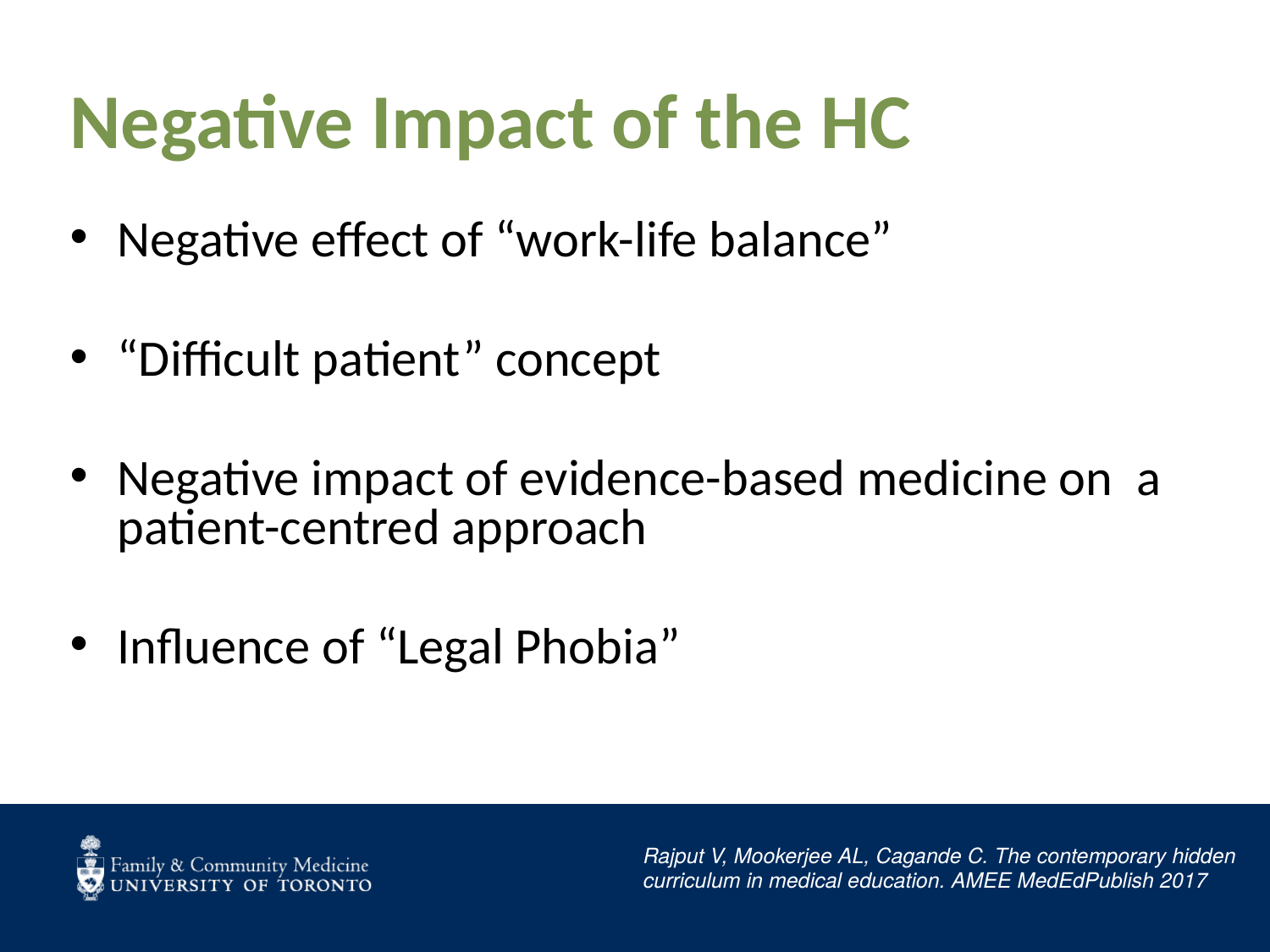

# Negative Impact of the HC
Negative effect of “work-life balance”

“Difficult patient” concept

Negative impact of evidence-based medicine on  a patient-centred approach

Influence of “Legal Phobia”
Rajput V, Mookerjee AL, Cagande C. The contemporary hidden curriculum in medical education. AMEE MedEdPublish 2017